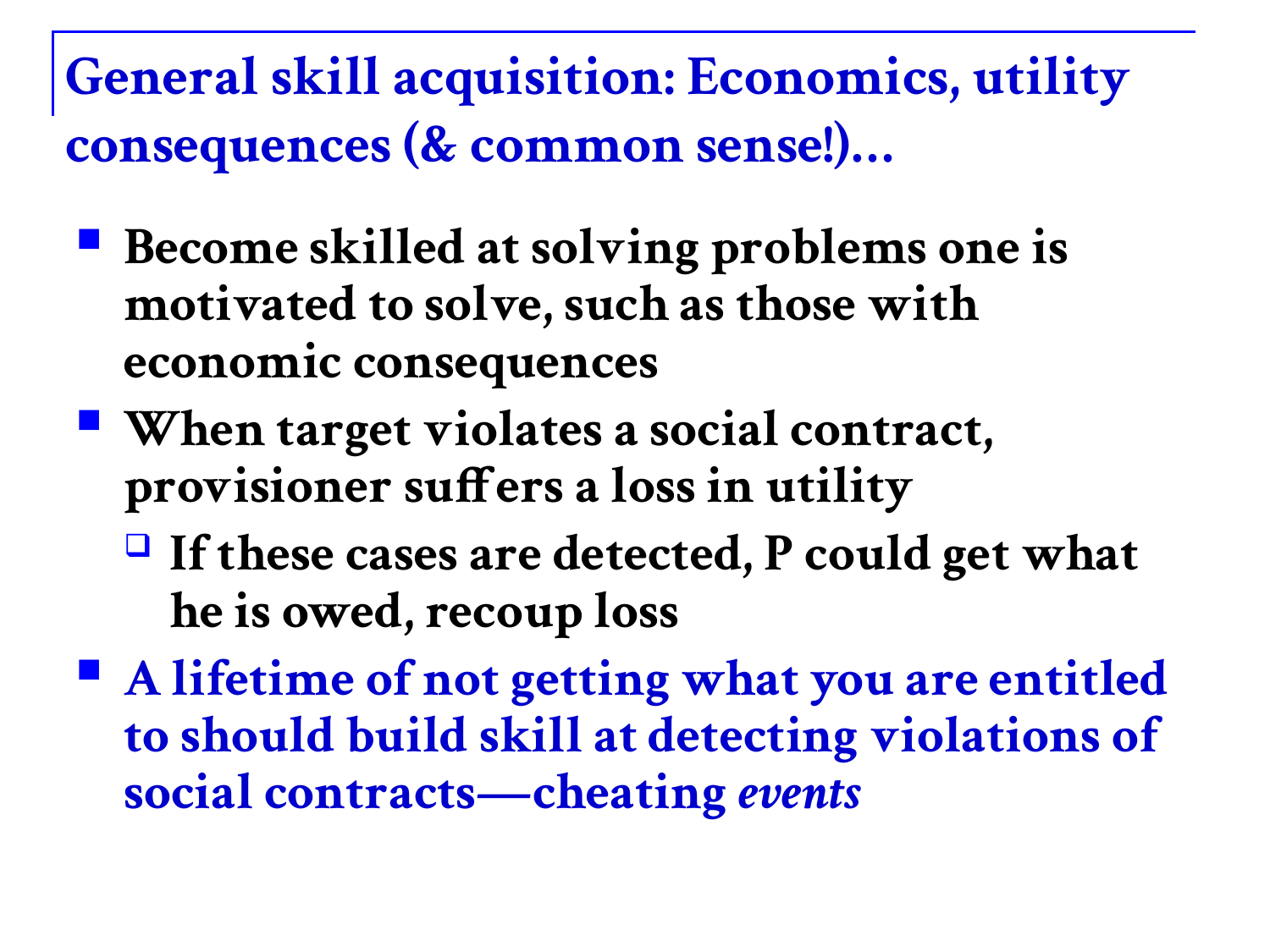

# General skill acquisition: Economics, utility consequences (& common sense!)…
Become skilled at solving problems one is motivated to solve, such as those with economic consequences
When target violates a social contract, provisioner suffers a loss in utility
If these cases are detected, P could get what he is owed, recoup loss
A lifetime of not getting what you are entitled to should build skill at detecting violations of social contracts—cheating events